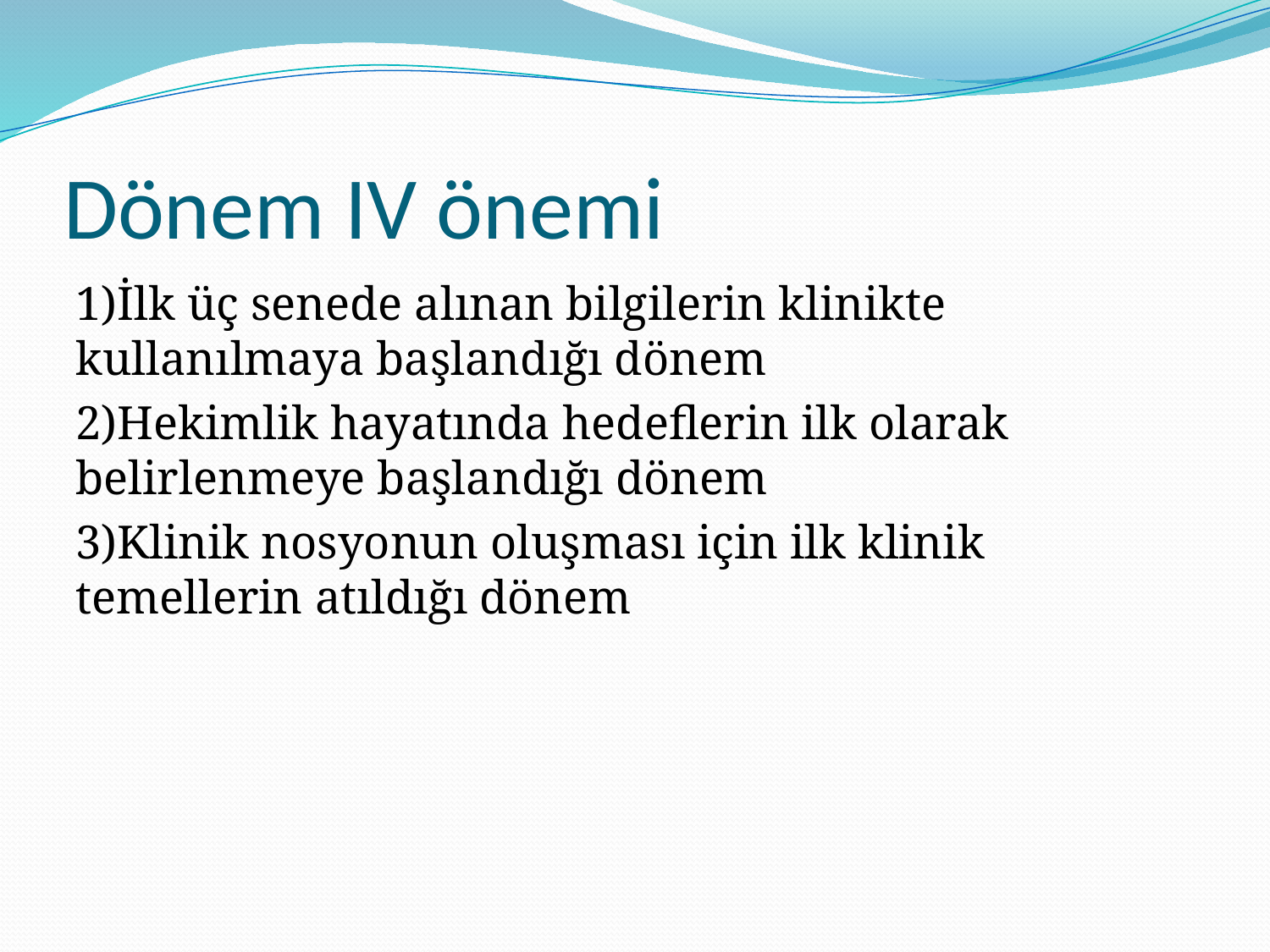

# Dönem IV önemi
1)İlk üç senede alınan bilgilerin klinikte kullanılmaya başlandığı dönem
2)Hekimlik hayatında hedeflerin ilk olarak  belirlenmeye başlandığı dönem
3)Klinik nosyonun oluşması için ilk klinik temellerin atıldığı dönem